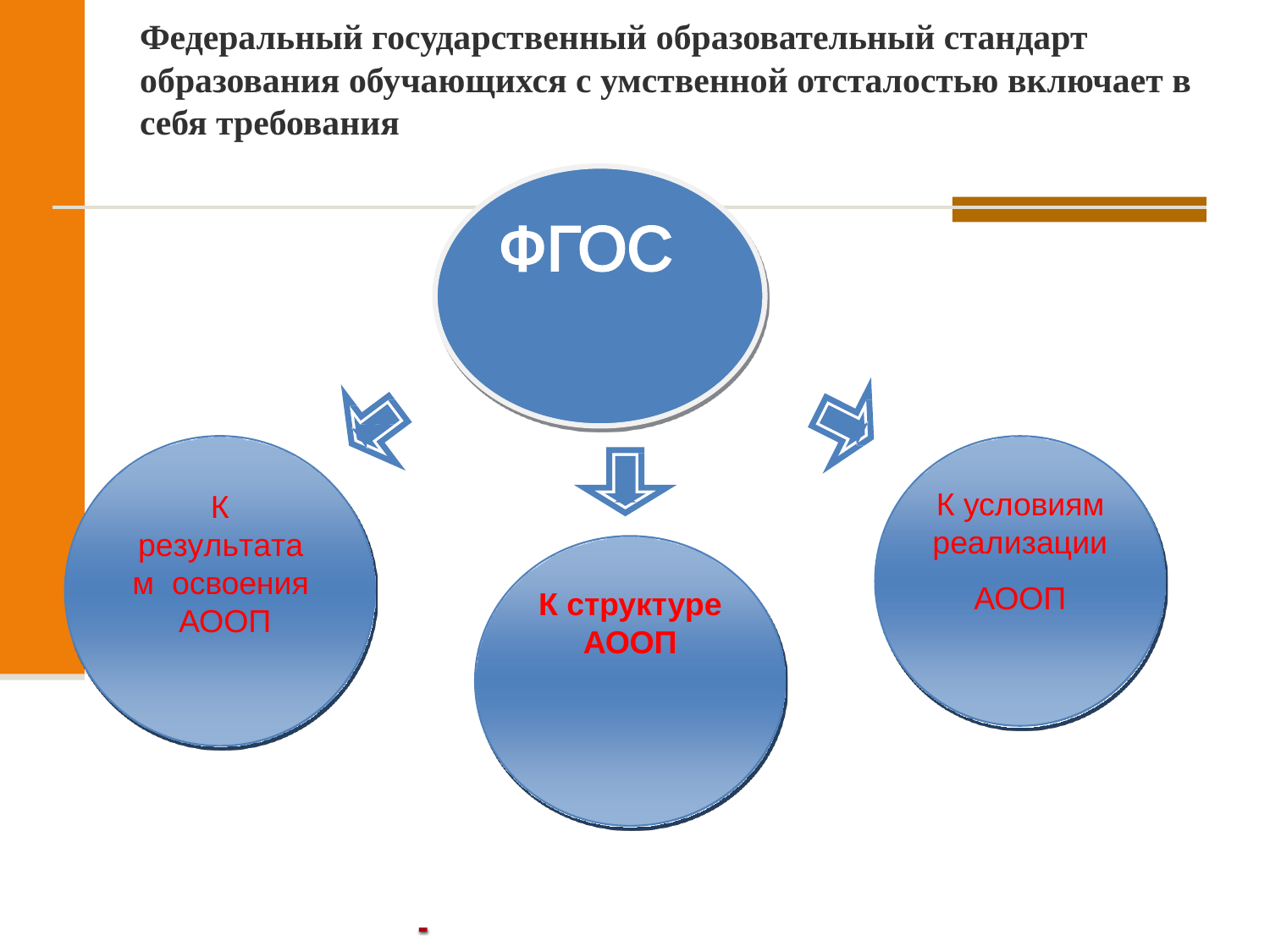

# Федеральный государственный образовательный стандарт  образования обучающихся с умственной отсталостью включает в  себя требования

ФГОС

К условиям
реализации
АООП
К
результатам  освоения  АООП

К структуре
АООП